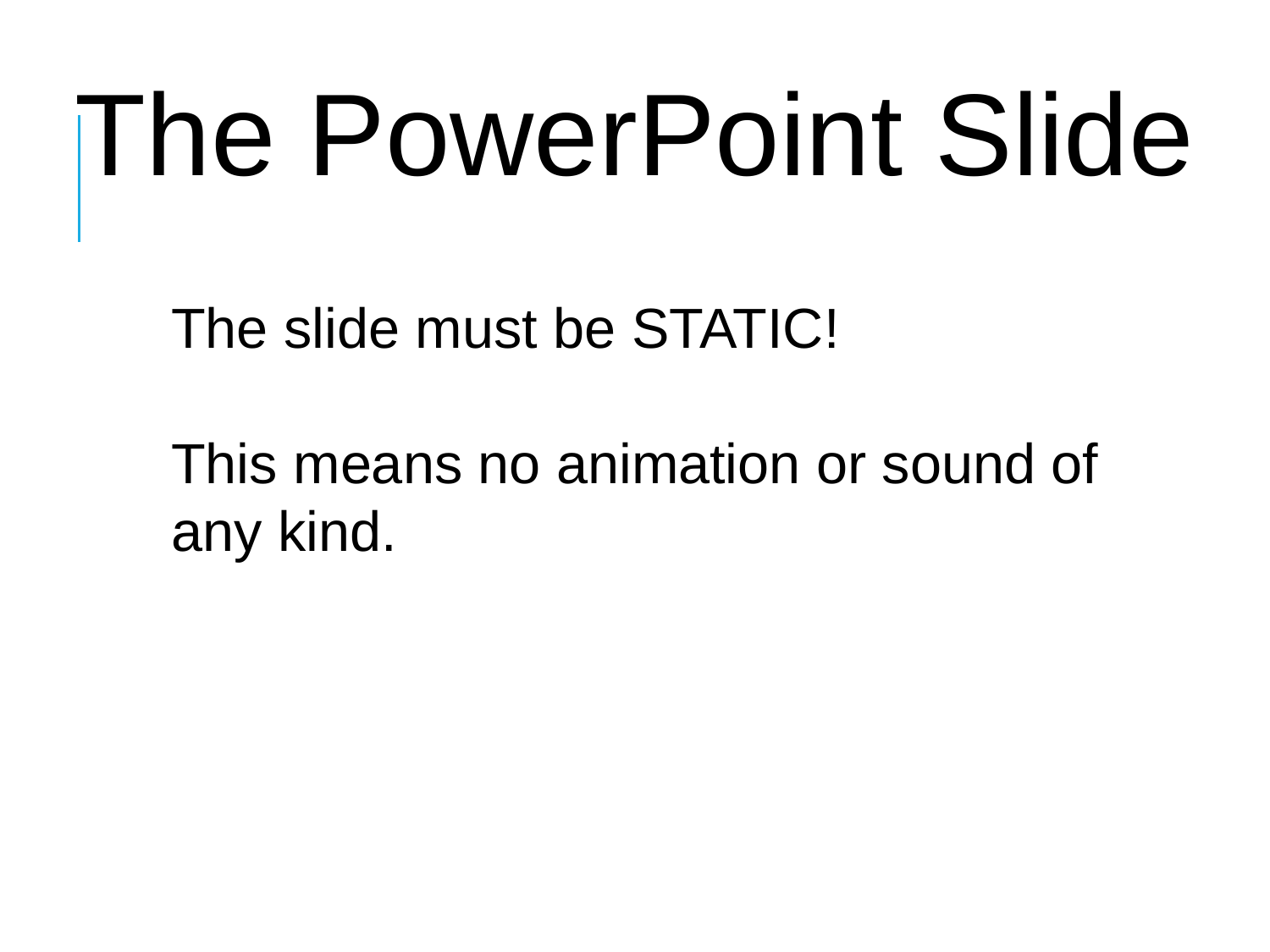

The PowerPoint Slide
The slide must be STATIC!
This means no animation or sound of any kind.